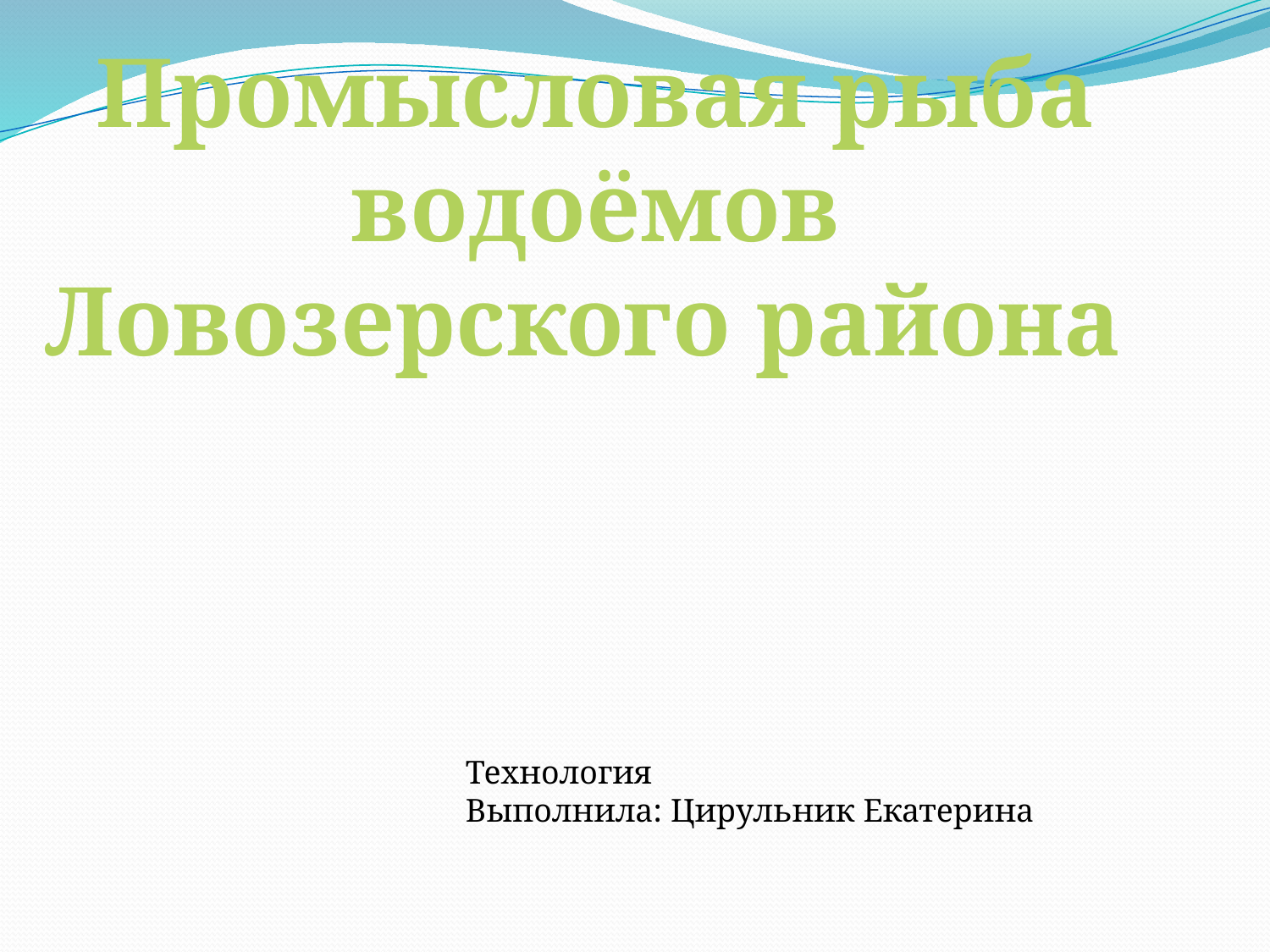

Промысловая рыба
водоёмов
Ловозерского района
Технология
Выполнила: Цирульник Екатерина